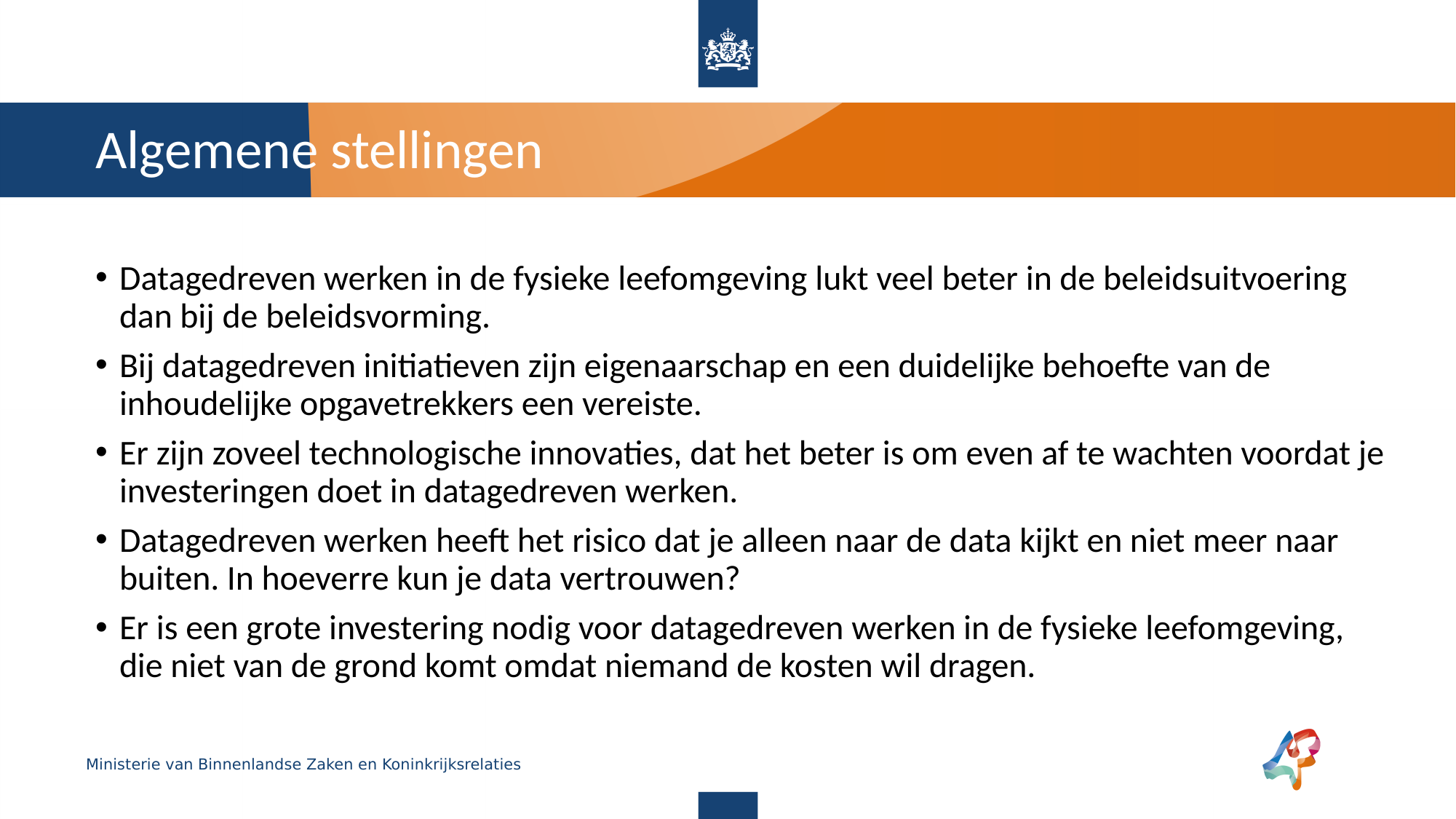

# Algemene stellingen
Datagedreven werken in de fysieke leefomgeving lukt veel beter in de beleidsuitvoering dan bij de beleidsvorming.
Bij datagedreven initiatieven zijn eigenaarschap en een duidelijke behoefte van de inhoudelijke opgavetrekkers een vereiste.
Er zijn zoveel technologische innovaties, dat het beter is om even af te wachten voordat je investeringen doet in datagedreven werken.
Datagedreven werken heeft het risico dat je alleen naar de data kijkt en niet meer naar buiten. In hoeverre kun je data vertrouwen?
Er is een grote investering nodig voor datagedreven werken in de fysieke leefomgeving, die niet van de grond komt omdat niemand de kosten wil dragen.